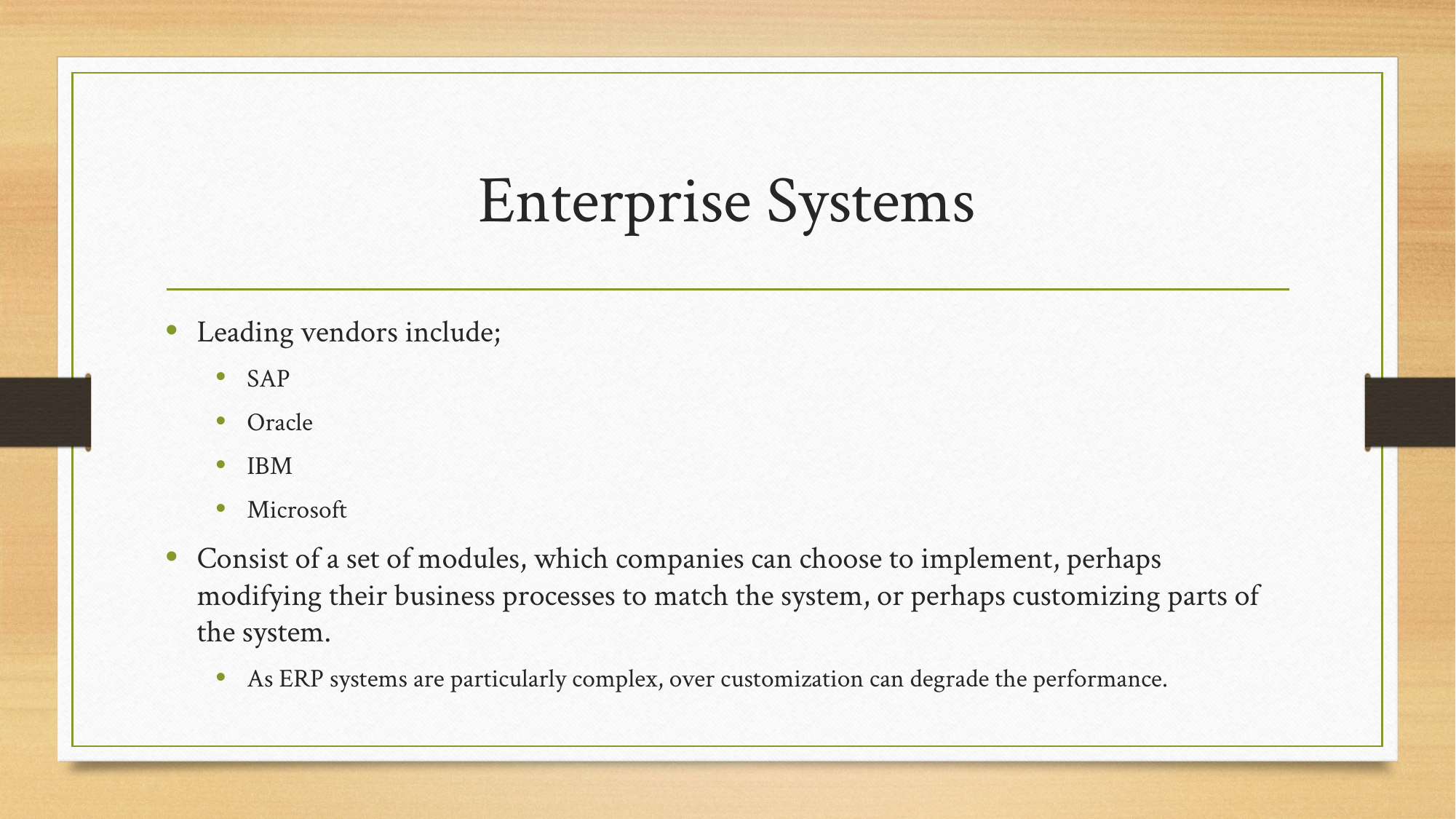

# Enterprise Systems
Leading vendors include;
SAP
Oracle
IBM
Microsoft
Consist of a set of modules, which companies can choose to implement, perhaps modifying their business processes to match the system, or perhaps customizing parts of the system.
As ERP systems are particularly complex, over customization can degrade the performance.